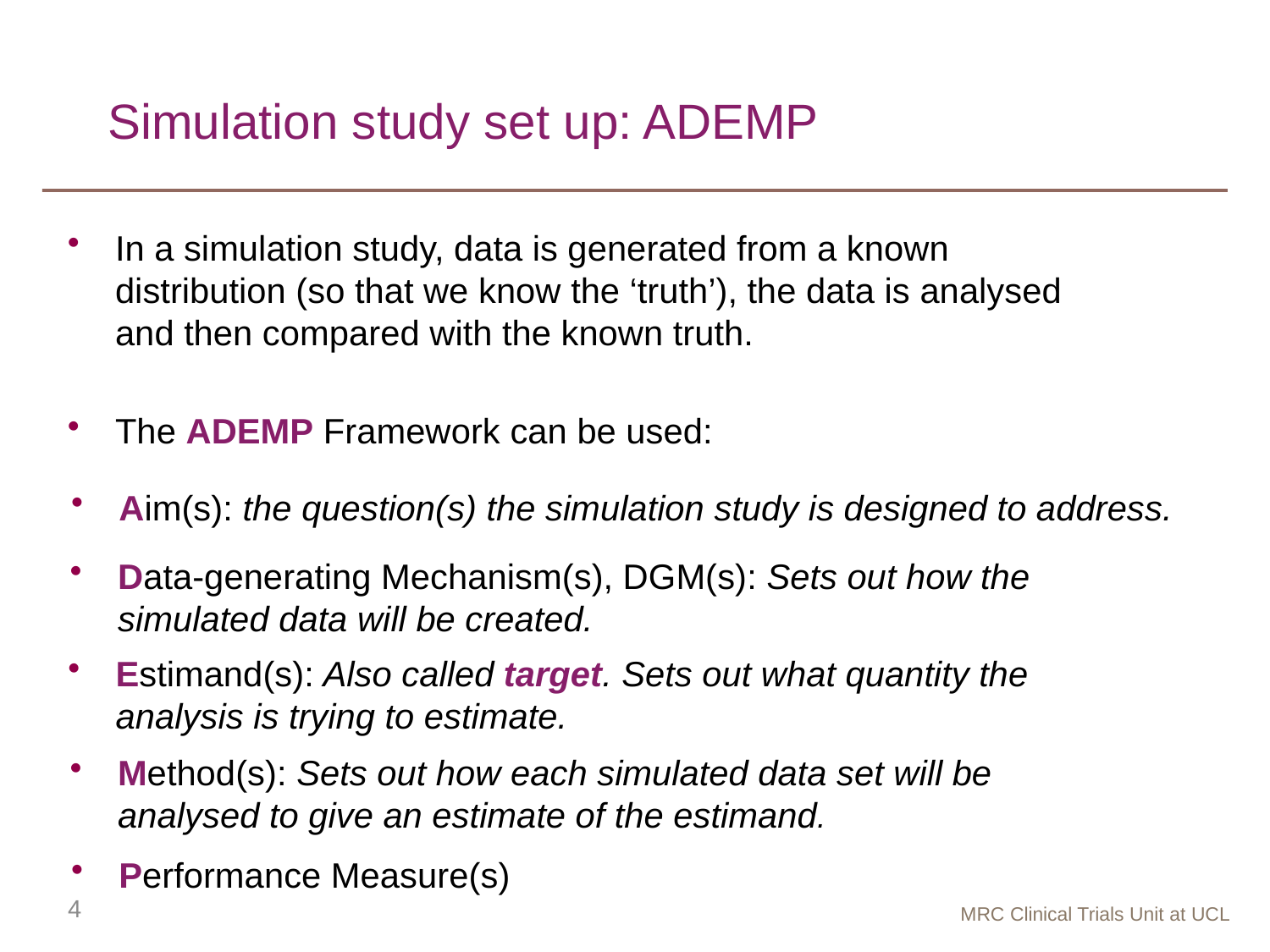

# Simulation study set up: ADEMP
In a simulation study, data is generated from a known distribution (so that we know the ‘truth’), the data is analysed and then compared with the known truth.

The ADEMP Framework can be used:

Aim(s): the question(s) the simulation study is designed to address.
Data-generating Mechanism(s), DGM(s): Sets out how the simulated data will be created.
Estimand(s): Also called target. Sets out what quantity the analysis is trying to estimate.
Method(s): Sets out how each simulated data set will be analysed to give an estimate of the estimand.
Performance Measure(s)
4